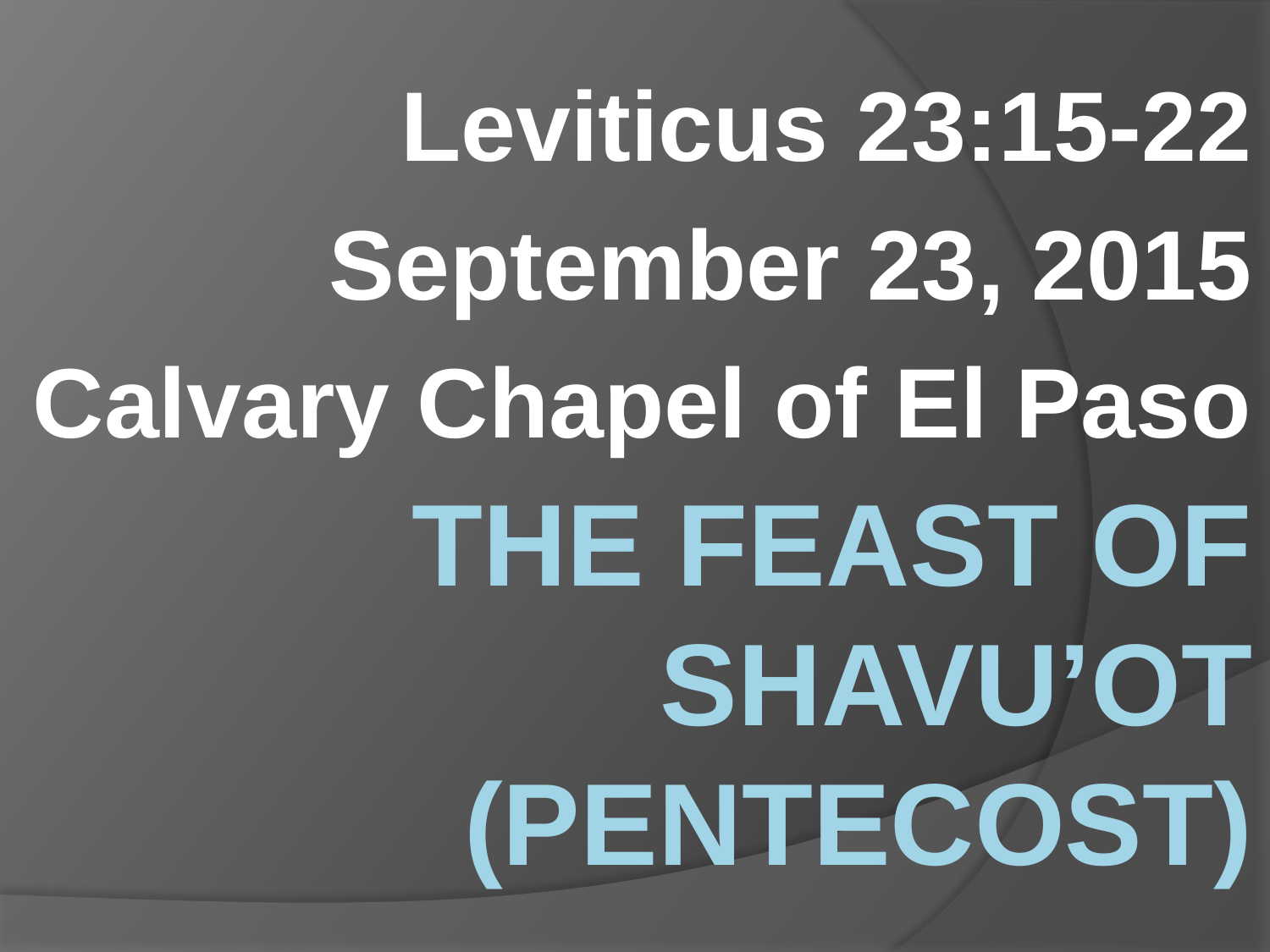

Leviticus 23:15-22
September 23, 2015
Calvary Chapel of El Paso
# The Feast of Shavu’ot (Pentecost)